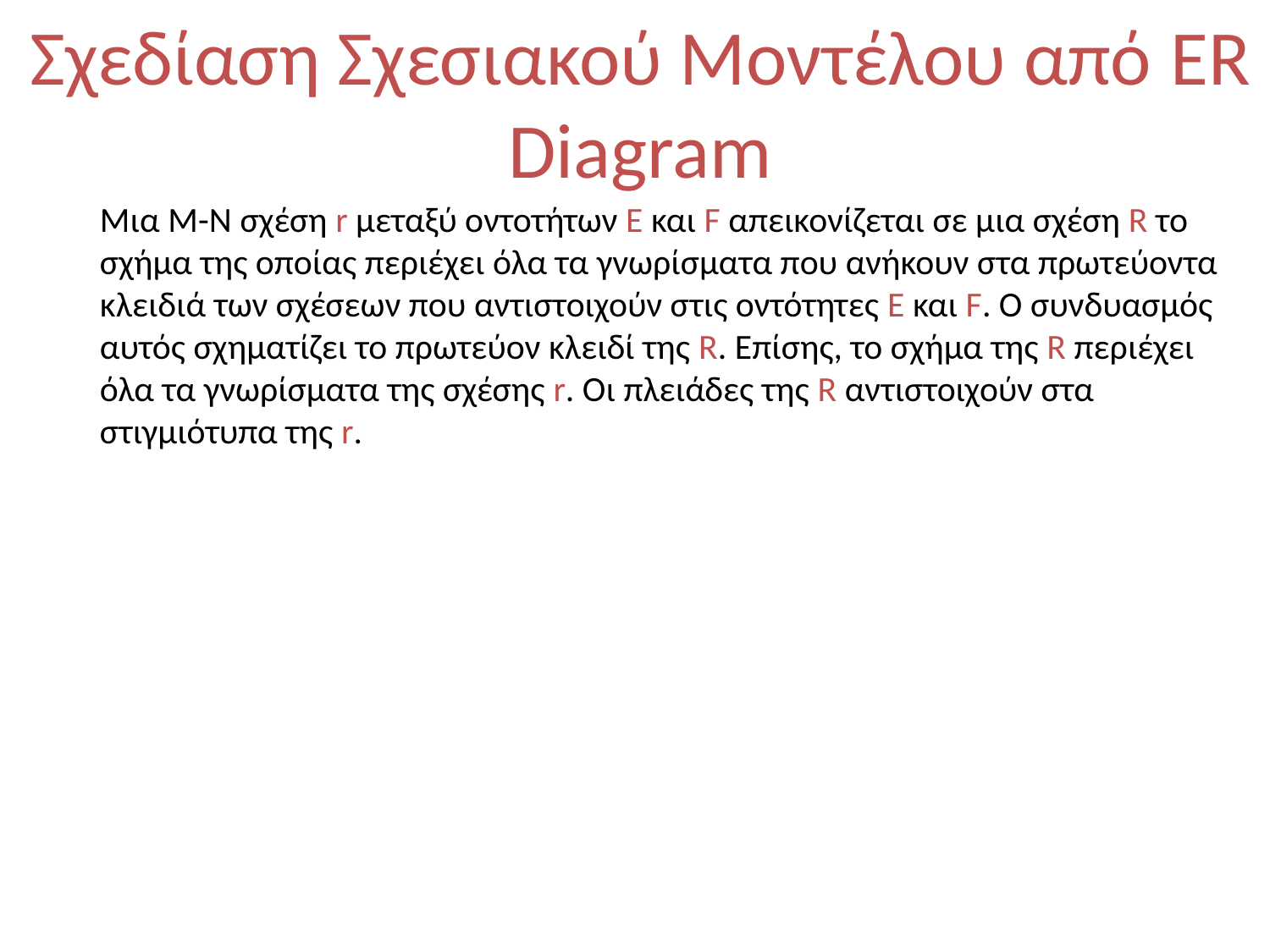

Σχεδίαση Σχεσιακού Μοντέλου από ER Diagram
Μια Μ-N σχέση r μεταξύ οντοτήτων E και F απεικονίζεται σε μια σχέση R το σχήμα της οποίας περιέχει όλα τα γνωρίσματα που ανήκουν στα πρωτεύοντα κλειδιά των σχέσεων που αντιστοιχούν στις οντότητες E και F. Ο συνδυασμός αυτός σχηματίζει το πρωτεύον κλειδί της R. Επίσης, το σχήμα της R περιέχει όλα τα γνωρίσματα της σχέσης r. Οι πλειάδες της R αντιστοιχούν στα στιγμιότυπα της r.